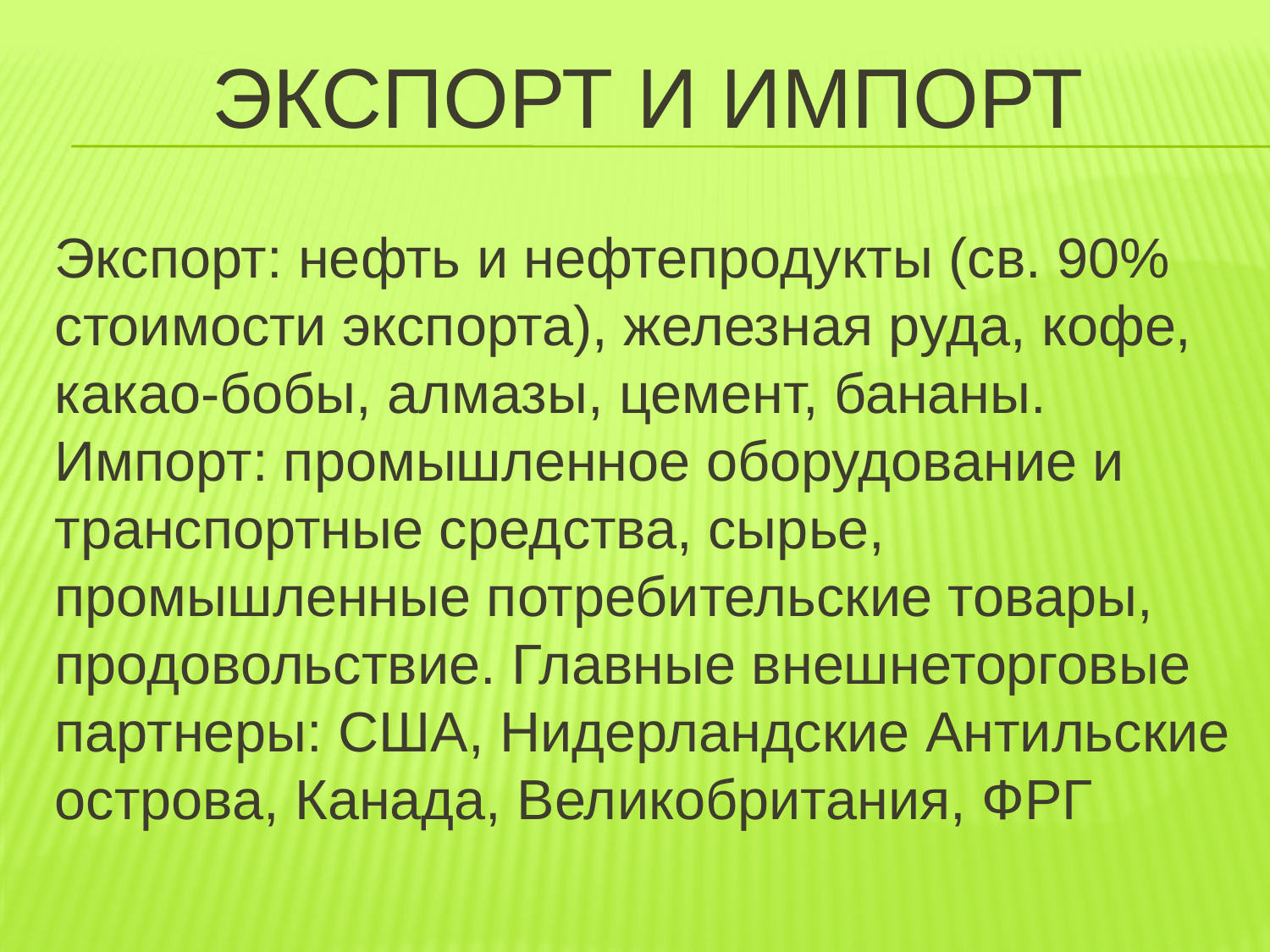

# Экспорт и Импорт
Экспорт: нефть и нефтепродукты (св. 90% стоимости экспорта), железная руда, кофе, какао-бобы, алмазы, цемент, бананы. Импорт: промышленное оборудование и транспортные средства, сырье, промышленные потребительские товары, продовольствие. Главные внешнеторговые партнеры: США, Нидерландские Антильские острова, Канада, Великобритания, ФРГ